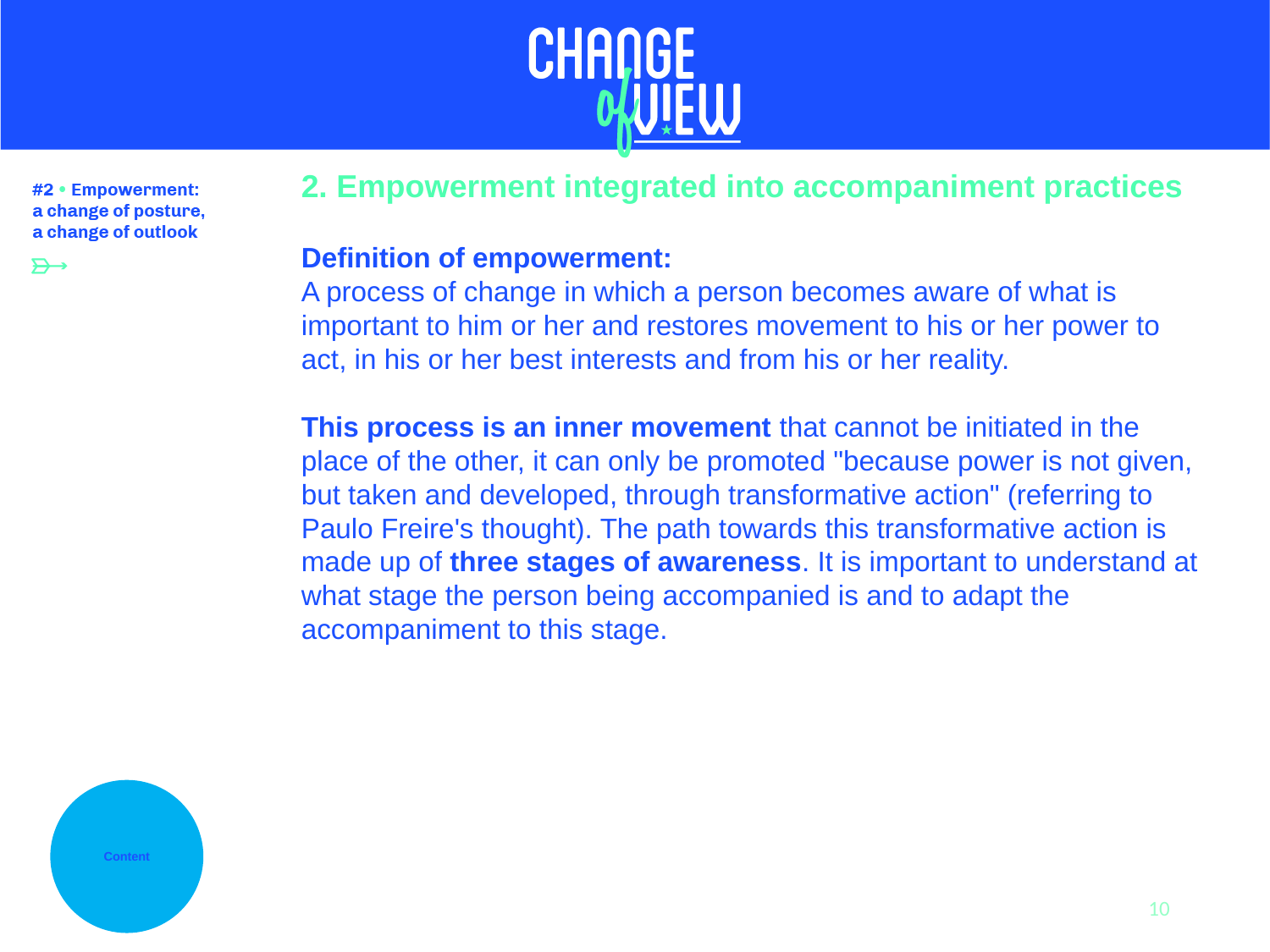

2. Empowerment integrated into accompaniment practices

Definition of empowerment:
A process of change in which a person becomes aware of what is important to him or her and restores movement to his or her power to act, in his or her best interests and from his or her reality.

This process is an inner movement that cannot be initiated in the place of the other, it can only be promoted "because power is not given, but taken and developed, through transformative action" (referring to Paulo Freire's thought). The path towards this transformative action is made up of three stages of awareness. It is important to understand at what stage the person being accompanied is and to adapt the accompaniment to this stage.

Content
10